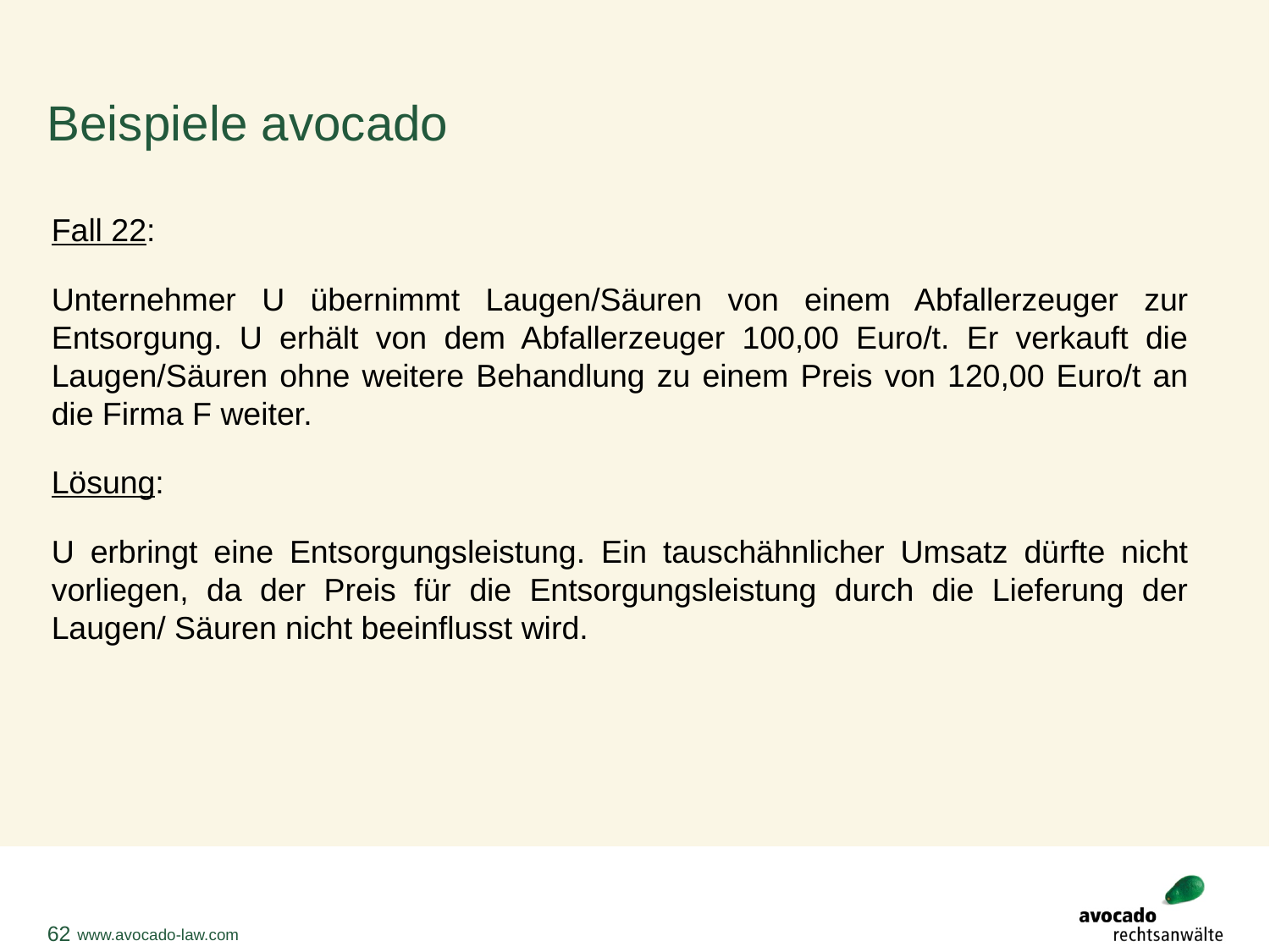

# Beispiele avocado

Fall 22:

Unternehmer U übernimmt Laugen/Säuren von einem Abfallerzeuger zur Entsorgung. U erhält von dem Abfallerzeuger 100,00 Euro/t. Er verkauft die Laugen/Säuren ohne weitere Behandlung zu einem Preis von 120,00 Euro/t an die Firma F weiter.

Lösung:

U erbringt eine Entsorgungsleistung. Ein tauschähnlicher Umsatz dürfte nicht vorliegen, da der Preis für die Entsorgungsleistung durch die Lieferung der Laugen/ Säuren nicht beeinflusst wird.

62